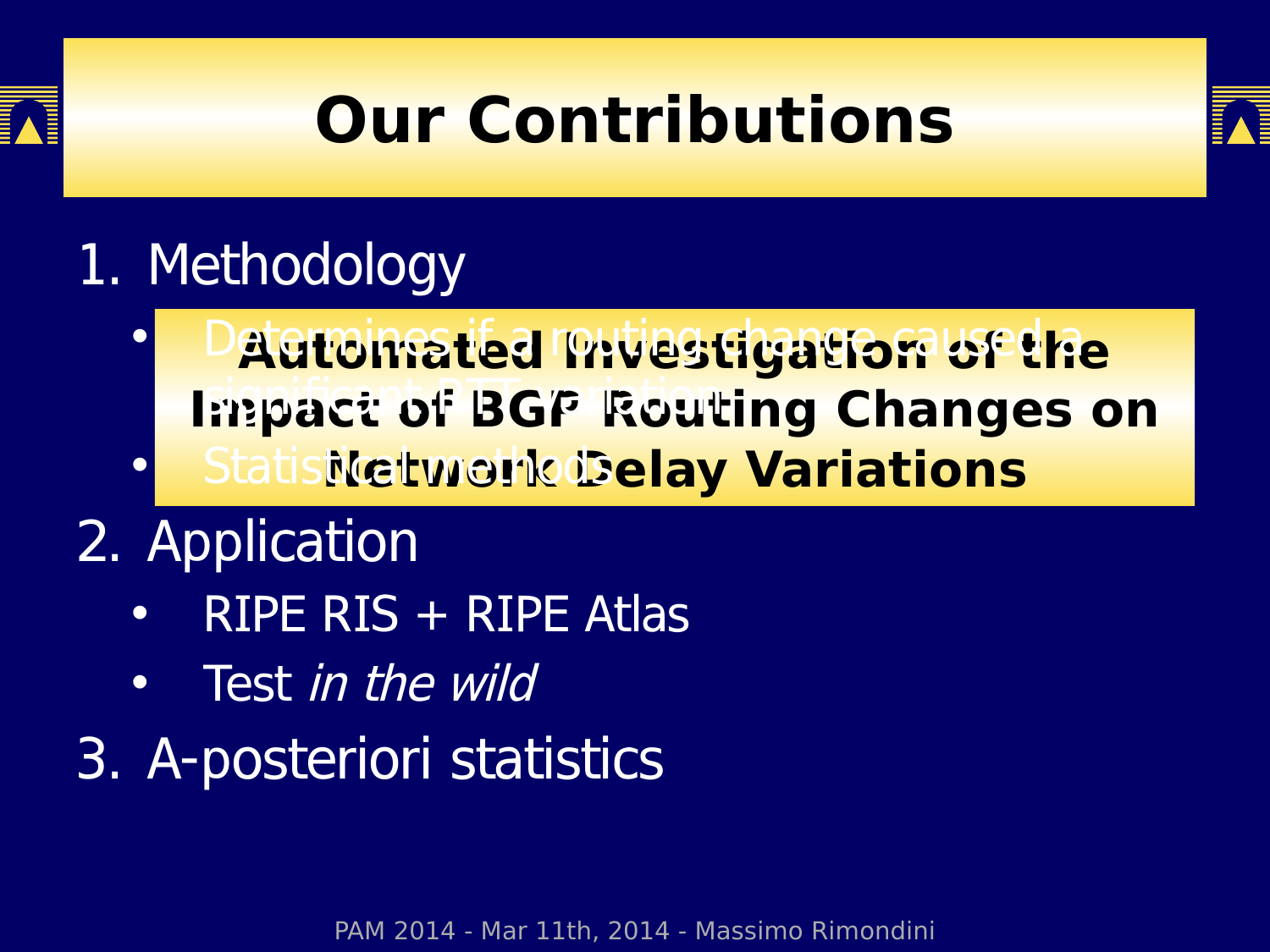

# Our Contributions
Methodology
Determines if a routing change caused a significant RTT variation
Statistical methods
Application
RIPE RIS + RIPE Atlas
Test in the wild
A-posteriori statistics

Automated Investigation of the Impact of BGP Routing Changes on Network Delay Variations
PAM 2014 - Mar 11th, 2014 - Massimo Rimondini